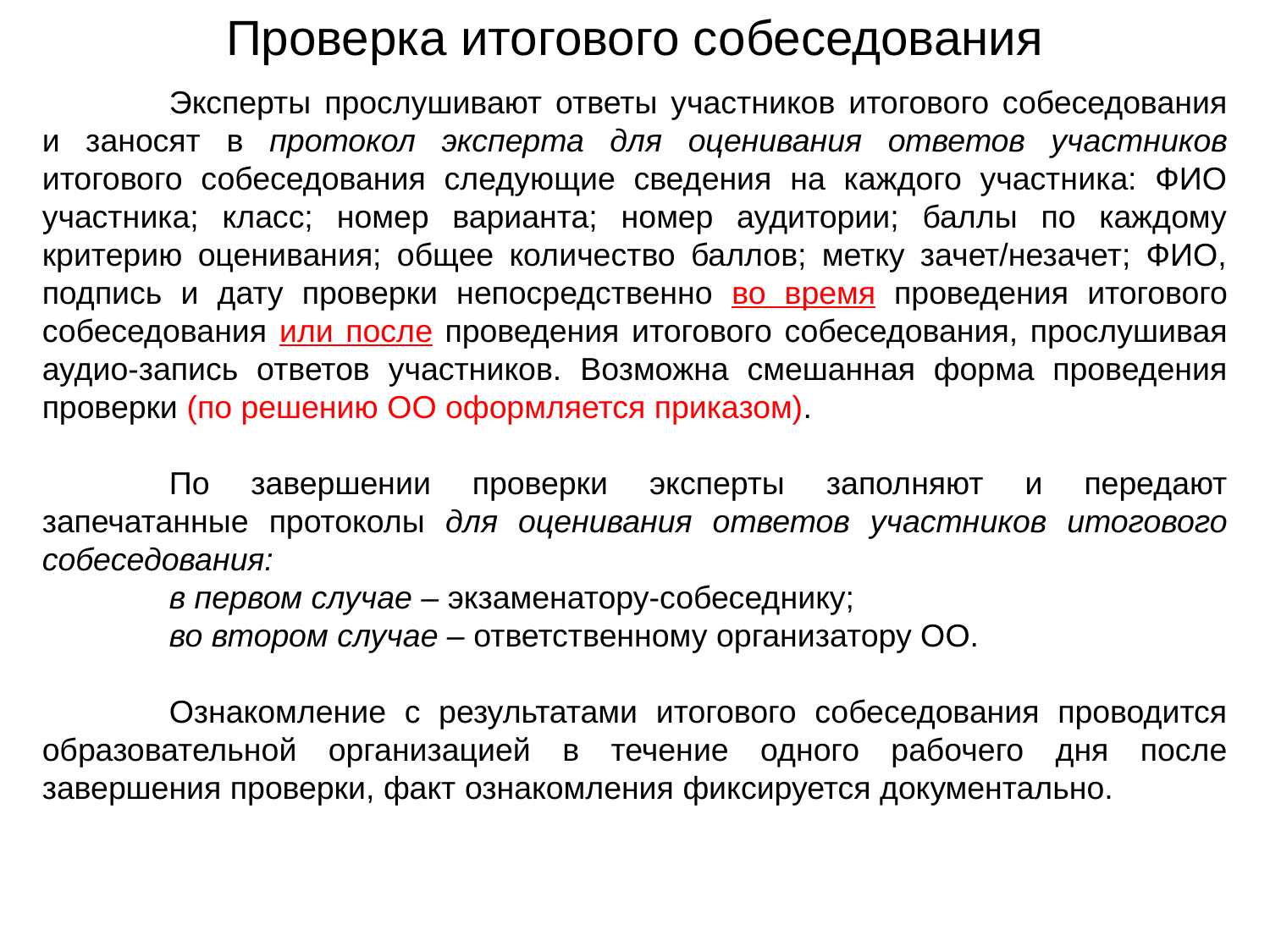

Проверка итогового собеседования

	Эксперты прослушивают ответы участников итогового собеседования и заносят в протокол эксперта для оценивания ответов участников итогового собеседования следующие сведения на каждого участника: ФИО участника; класс; номер варианта; номер аудитории; баллы по каждому критерию оценивания; общее количество баллов; метку зачет/незачет; ФИО, подпись и дату проверки непосредственно во время проведения итогового собеседования или после проведения итогового собеседования, прослушивая аудио-запись ответов участников. Возможна смешанная форма проведения проверки (по решению ОО оформляется приказом).

	По завершении проверки эксперты заполняют и передают запечатанные протоколы для оценивания ответов участников итогового собеседования:
	в первом случае – экзаменатору-собеседнику;
	во втором случае – ответственному организатору ОО.

	Ознакомление с результатами итогового собеседования проводится образовательной организацией в течение одного рабочего дня после завершения проверки, факт ознакомления фиксируется документально.